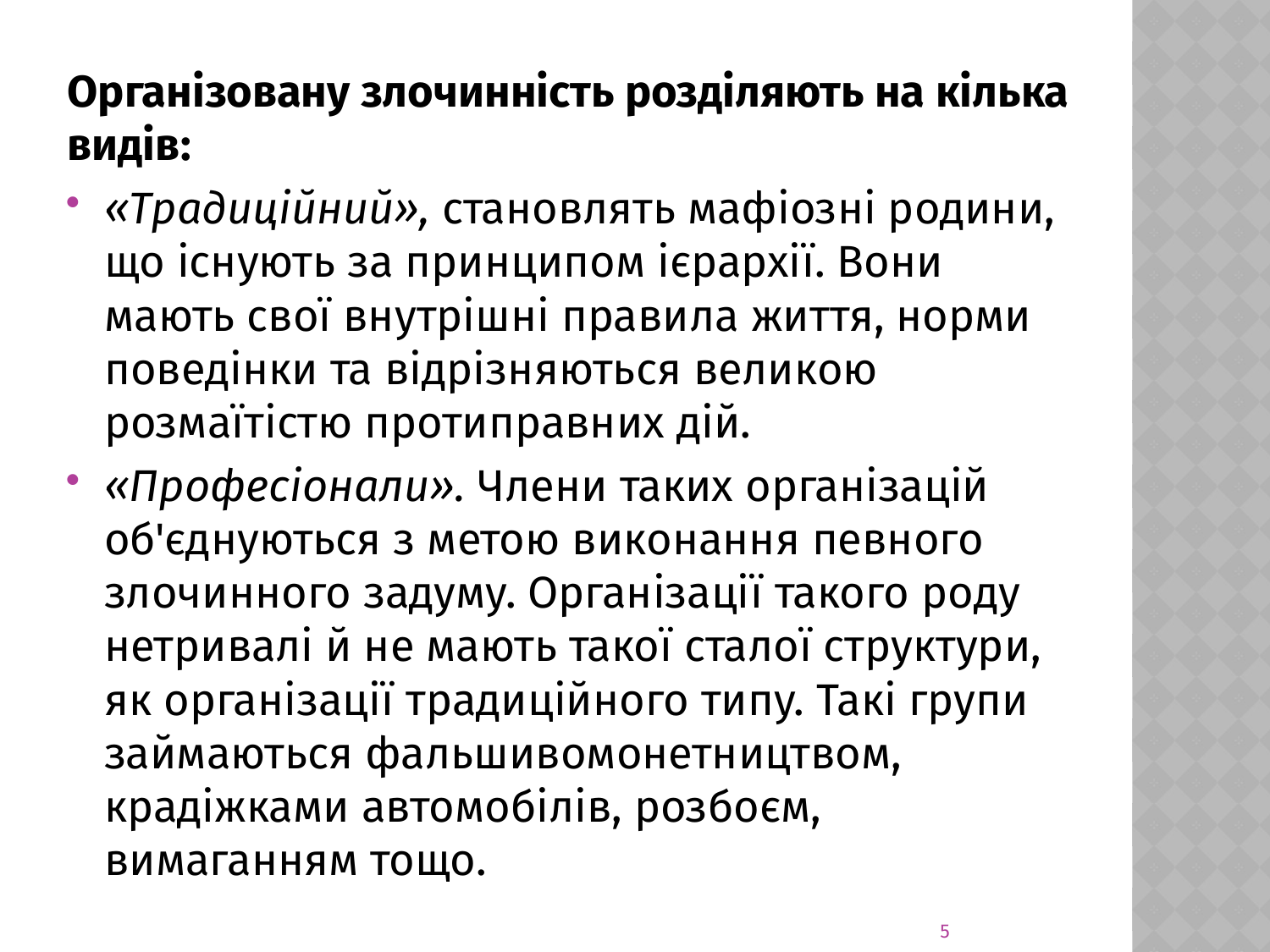

Організовану злочинність розділяють на кілька видів:
«Традиційний», становлять мафіозні родини, що існують за принципом ієрархії. Вони мають свої внутрішні правила життя, норми поведінки та відрізняють­ся великою розмаїтістю протиправних дій.
«Професіона­ли». Члени таких організацій об'єднуються з метою виконання певного злочинного задуму. Організації такого роду нетривалі й не мають такої сталої структури, як орга­нізації традиційного типу. Такі групи займаються фальшивомонетництвом, крадіжками автомобілів, розбоєм, вимаганням тощо.
5